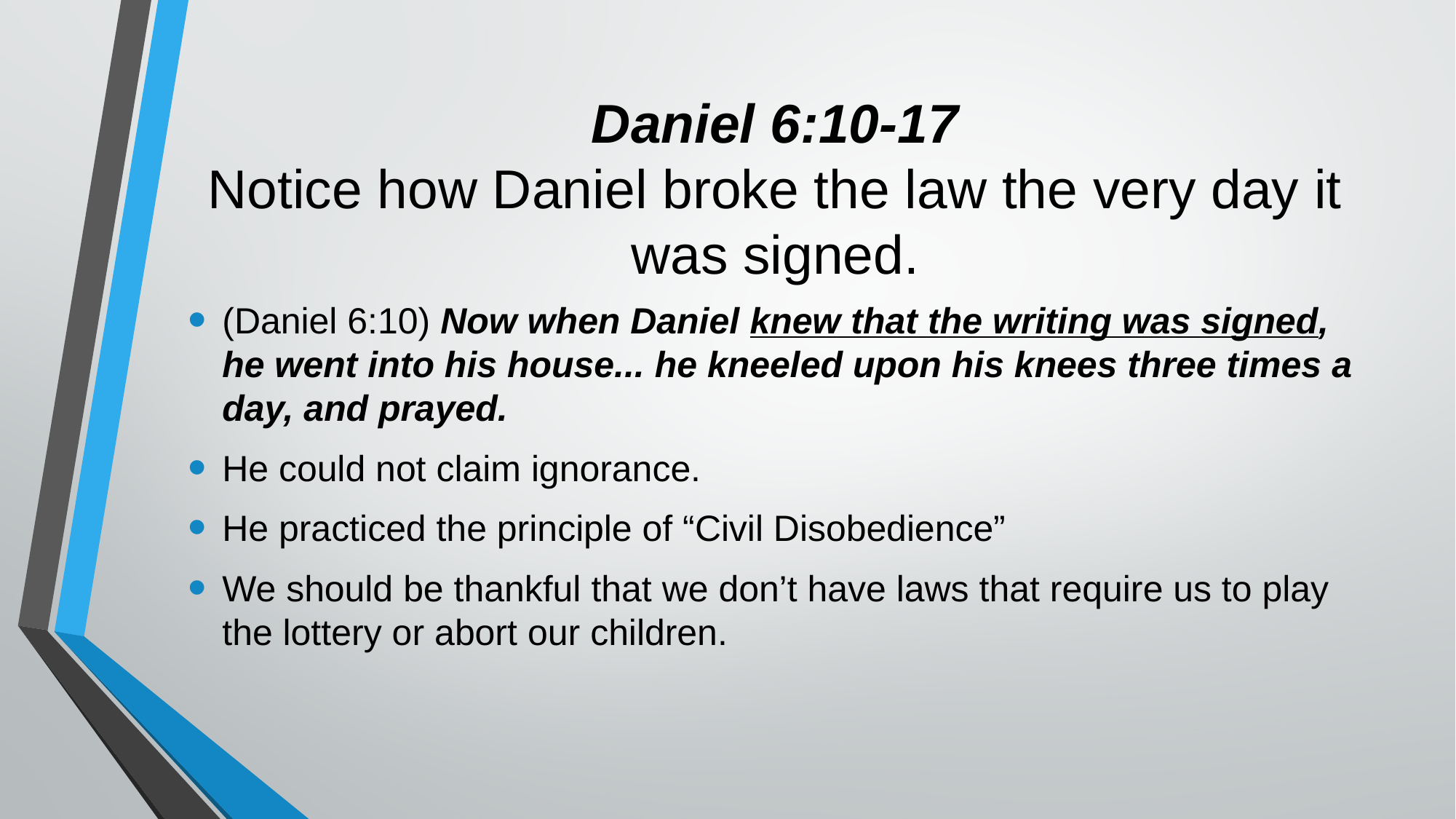

# Daniel 6:10-17 Notice how Daniel broke the law the very day it was signed.
(Daniel 6:10) Now when Daniel knew that the writing was signed, he went into his house... he kneeled upon his knees three times a day, and prayed.
He could not claim ignorance.
He practiced the principle of “Civil Disobedience”
We should be thankful that we don’t have laws that require us to play the lottery or abort our children.